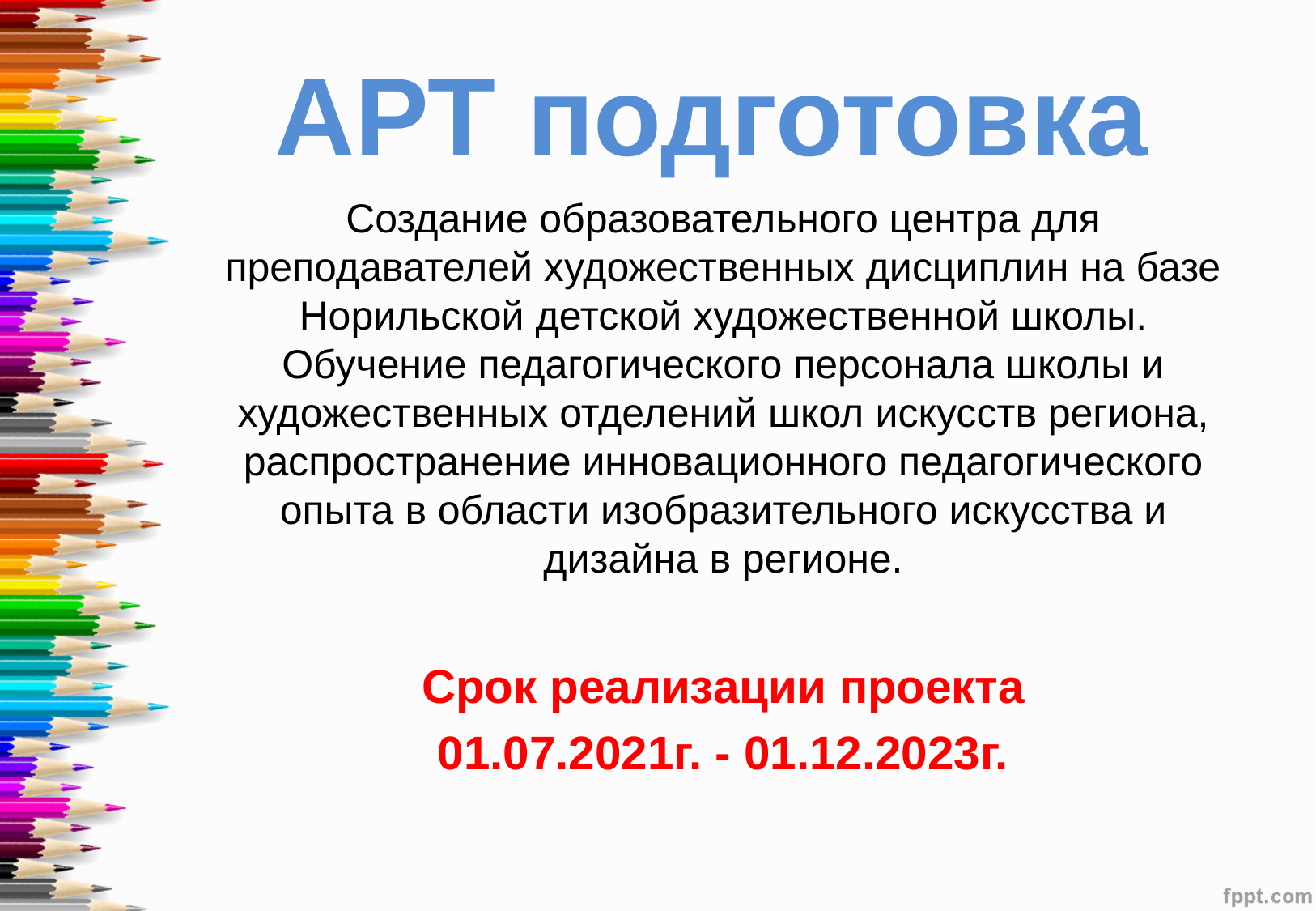

АРТ подготовка
Создание образовательного центра для преподавателей художественных дисциплин на базе Норильской детской художественной школы. Обучение педагогического персонала школы и художественных отделений школ искусств региона, распространение инновационного педагогического опыта в области изобразительного искусства и дизайна в регионе.

Срок реализации проекта
01.07.2021г. - 01.12.2023г.